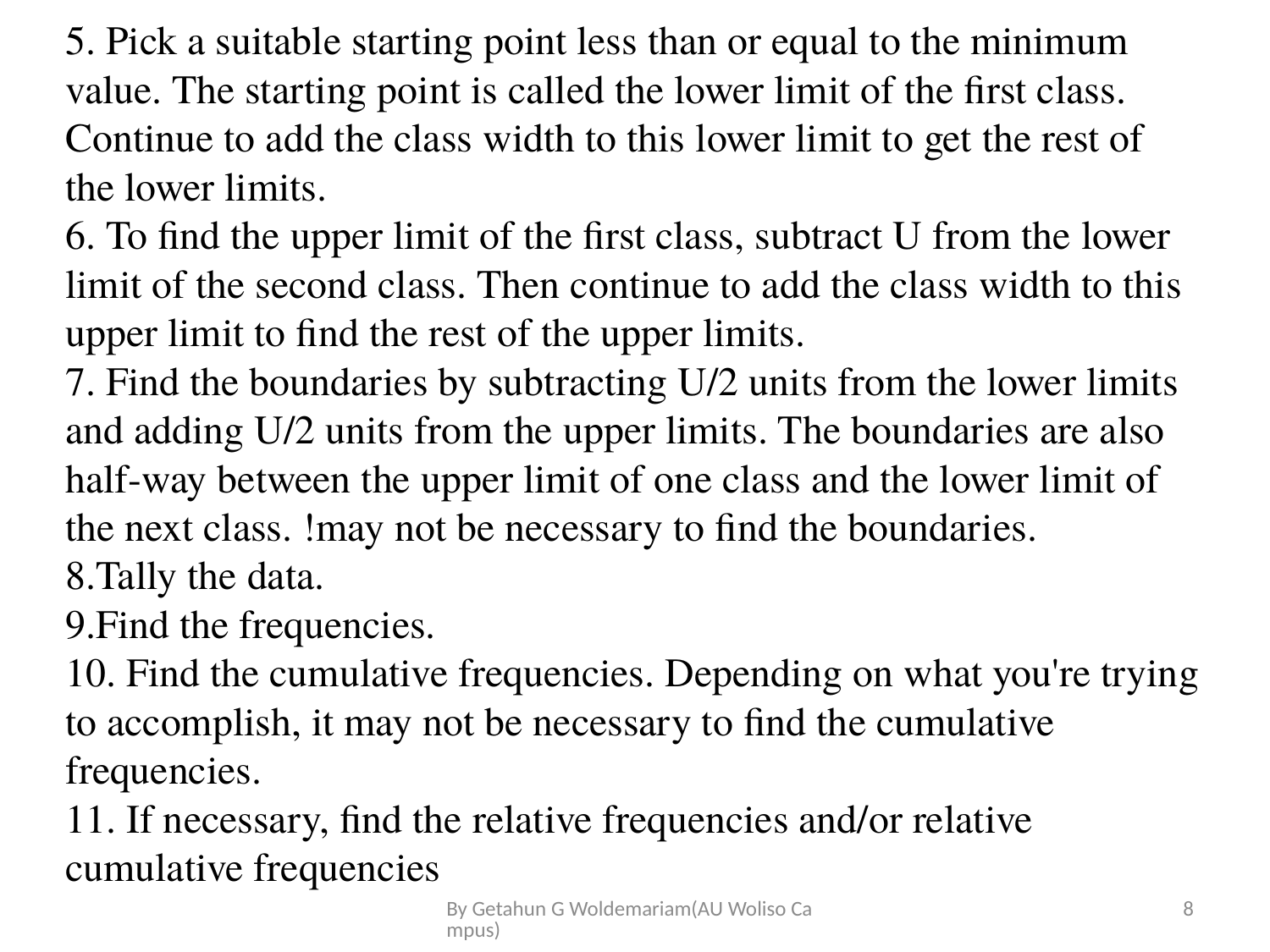

5. Pick a suitable starting point less than or equal to the minimum value. The starting point is called the lower limit of the first class. Continue to add the class width to this lower limit to get the rest of the lower limits.
6. To find the upper limit of the first class, subtract U from the lower limit of the second class. Then continue to add the class width to this upper limit to find the rest of the upper limits.
7. Find the boundaries by subtracting U/2 units from the lower limits and adding U/2 units from the upper limits. The boundaries are also half-way between the upper limit of one class and the lower limit of the next class. !may not be necessary to find the boundaries.
8.Tally the data.
9.Find the frequencies.
10. Find the cumulative frequencies. Depending on what you're trying to accomplish, it may not be necessary to find the cumulative frequencies.
11. If necessary, find the relative frequencies and/or relative cumulative frequencies
By Getahun G Woldemariam(AU Woliso Campus)
8